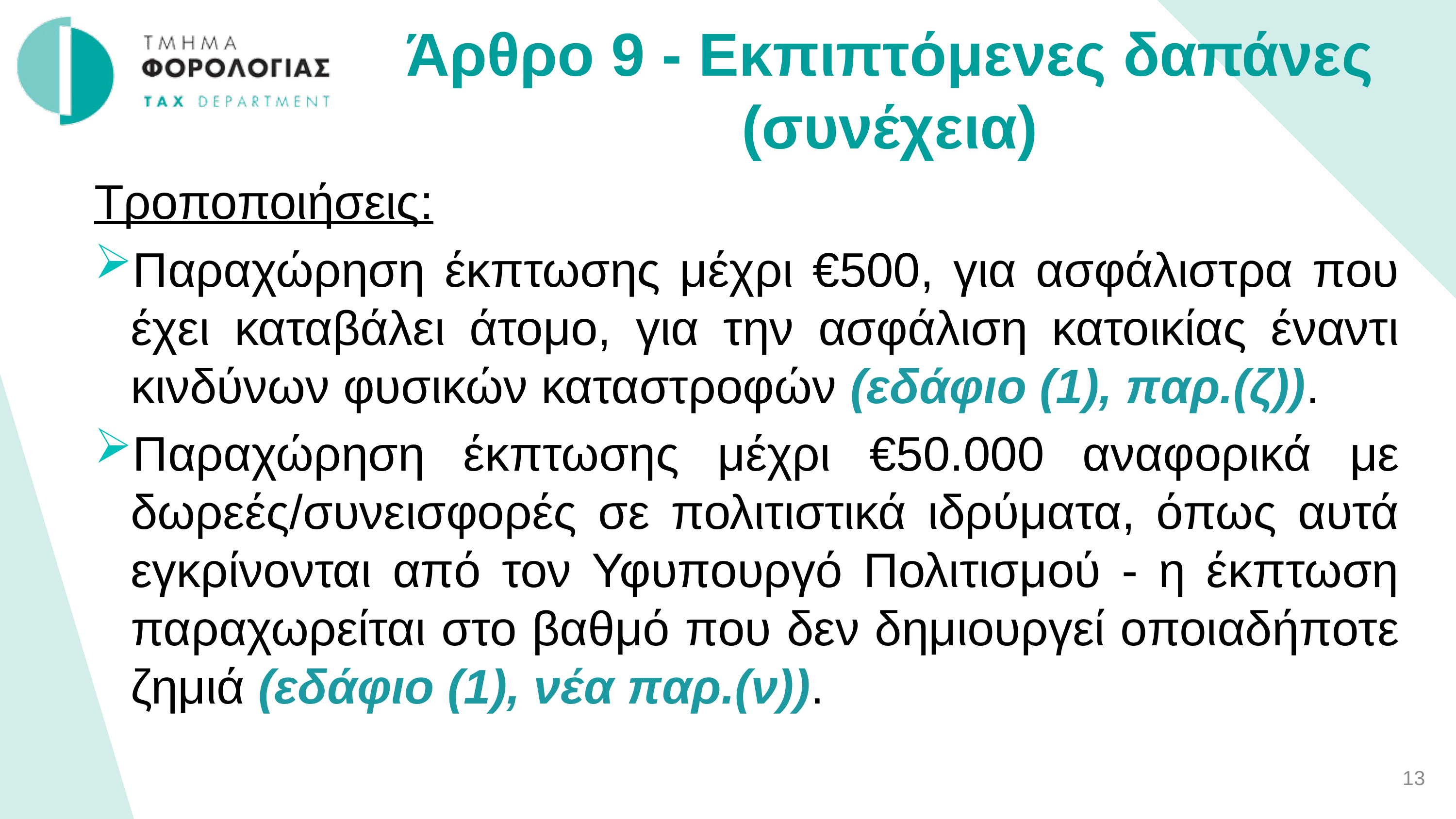

Άρθρο 9 - Εκπιπτόμενες δαπάνες (συνέχεια)
Τροποποιήσεις:
Παραχώρηση έκπτωσης μέχρι €500, για ασφάλιστρα που έχει καταβάλει άτομο, για την ασφάλιση κατοικίας έναντι κινδύνων φυσικών καταστροφών (εδάφιο (1), παρ.(ζ)).
Παραχώρηση έκπτωσης μέχρι €50.000 αναφορικά με δωρεές/συνεισφορές σε πολιτιστικά ιδρύματα, όπως αυτά εγκρίνονται από τον Υφυπουργό Πολιτισμού - η έκπτωση παραχωρείται στο βαθμό που δεν δημιουργεί οποιαδήποτε ζημιά (εδάφιο (1), νέα παρ.(ν)).

13